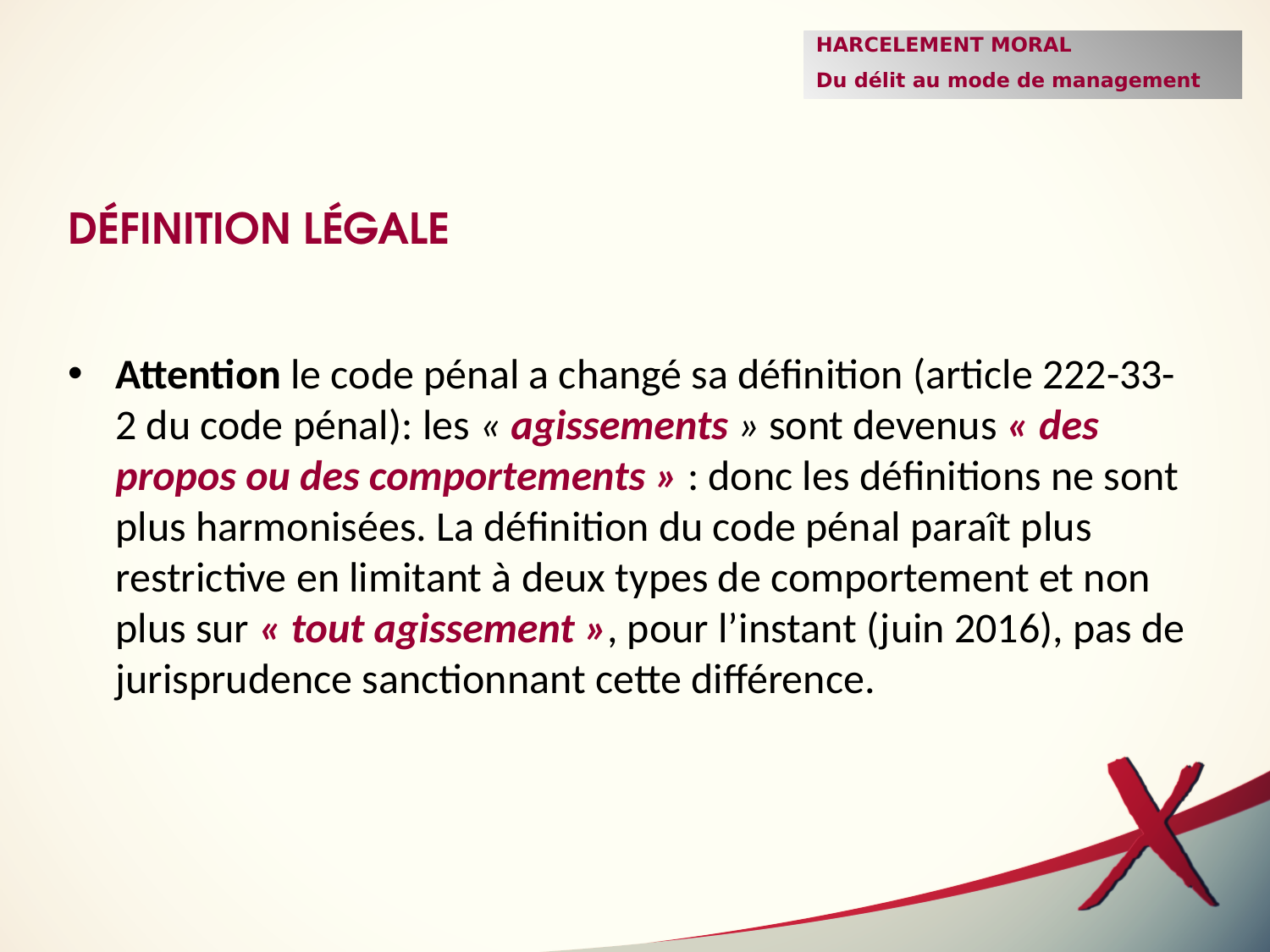

HARCELEMENT MORAL
Du délit au mode de management

DÉFINITION LÉGALE
Attention le code pénal a changé sa définition (article 222-33-2 du code pénal): les « agissements » sont devenus « des propos ou des comportements » : donc les définitions ne sont plus harmonisées. La définition du code pénal paraît plus restrictive en limitant à deux types de comportement et non plus sur « tout agissement », pour l’instant (juin 2016), pas de jurisprudence sanctionnant cette différence.